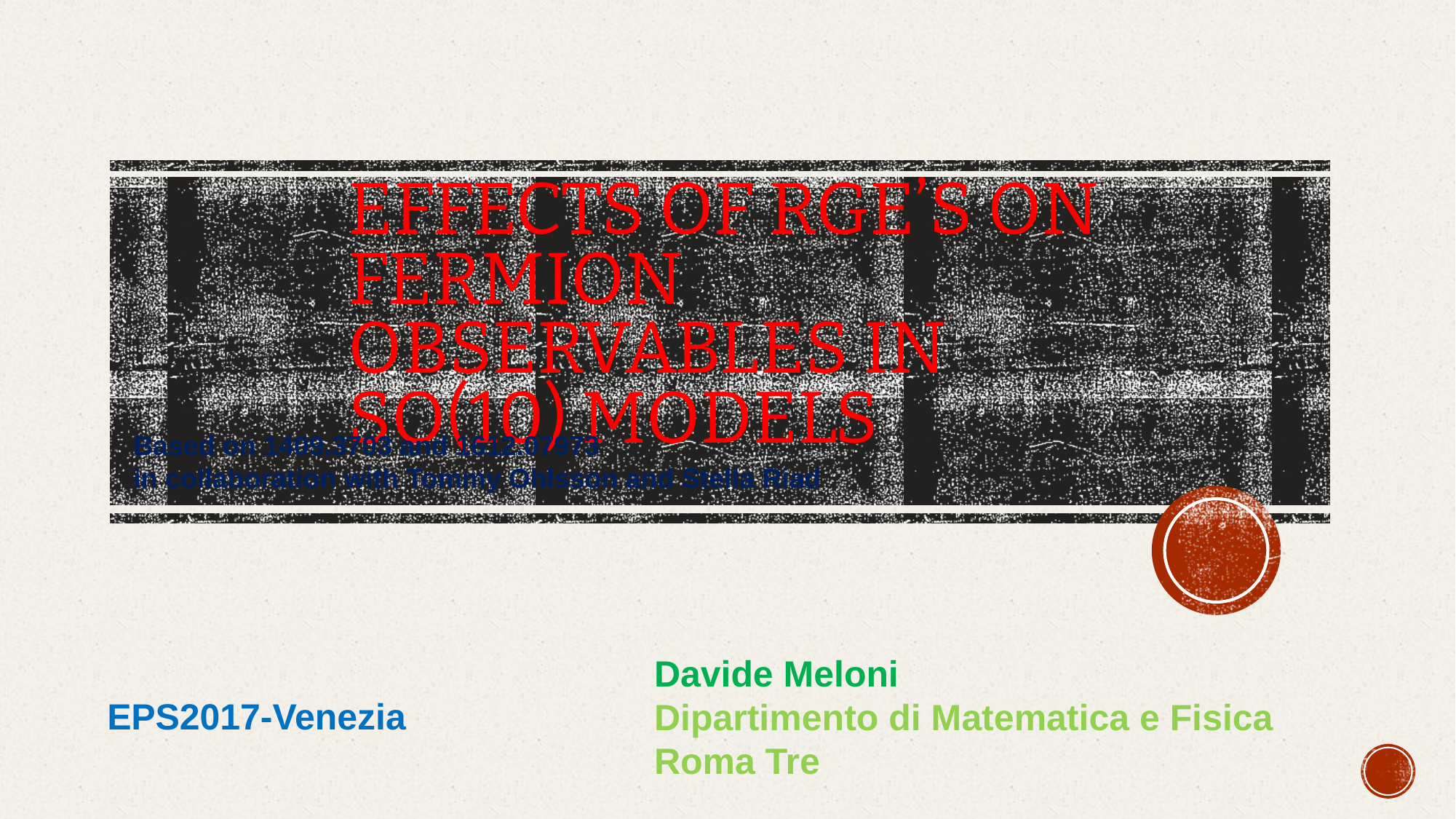

# Effects of RGE’s on fermion observables in SO(10) models
Based on 1409.3703 and 1612.07973
in collaboration with Tommy Ohlsson and Stella Riad
Davide Meloni
Dipartimento di Matematica e Fisica Roma Tre
EPS2017-Venezia